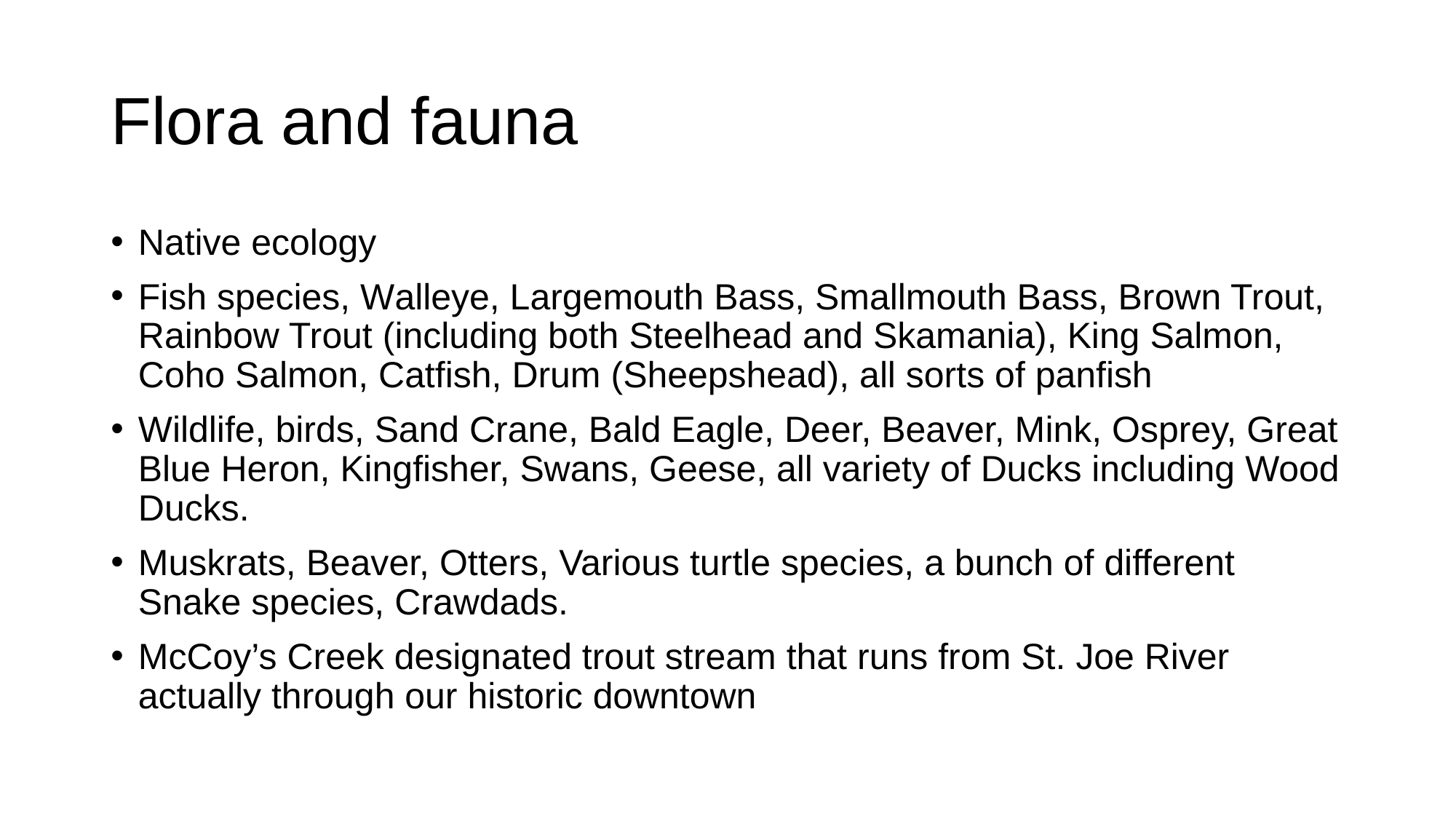

# Flora and fauna
Native ecology
Fish species, Walleye, Largemouth Bass, Smallmouth Bass, Brown Trout, Rainbow Trout (including both Steelhead and Skamania), King Salmon, Coho Salmon, Catfish, Drum (Sheepshead), all sorts of panfish
Wildlife, birds, Sand Crane, Bald Eagle, Deer, Beaver, Mink, Osprey, Great Blue Heron, Kingfisher, Swans, Geese, all variety of Ducks including Wood Ducks.
Muskrats, Beaver, Otters, Various turtle species, a bunch of different Snake species, Crawdads.
McCoy’s Creek designated trout stream that runs from St. Joe River actually through our historic downtown